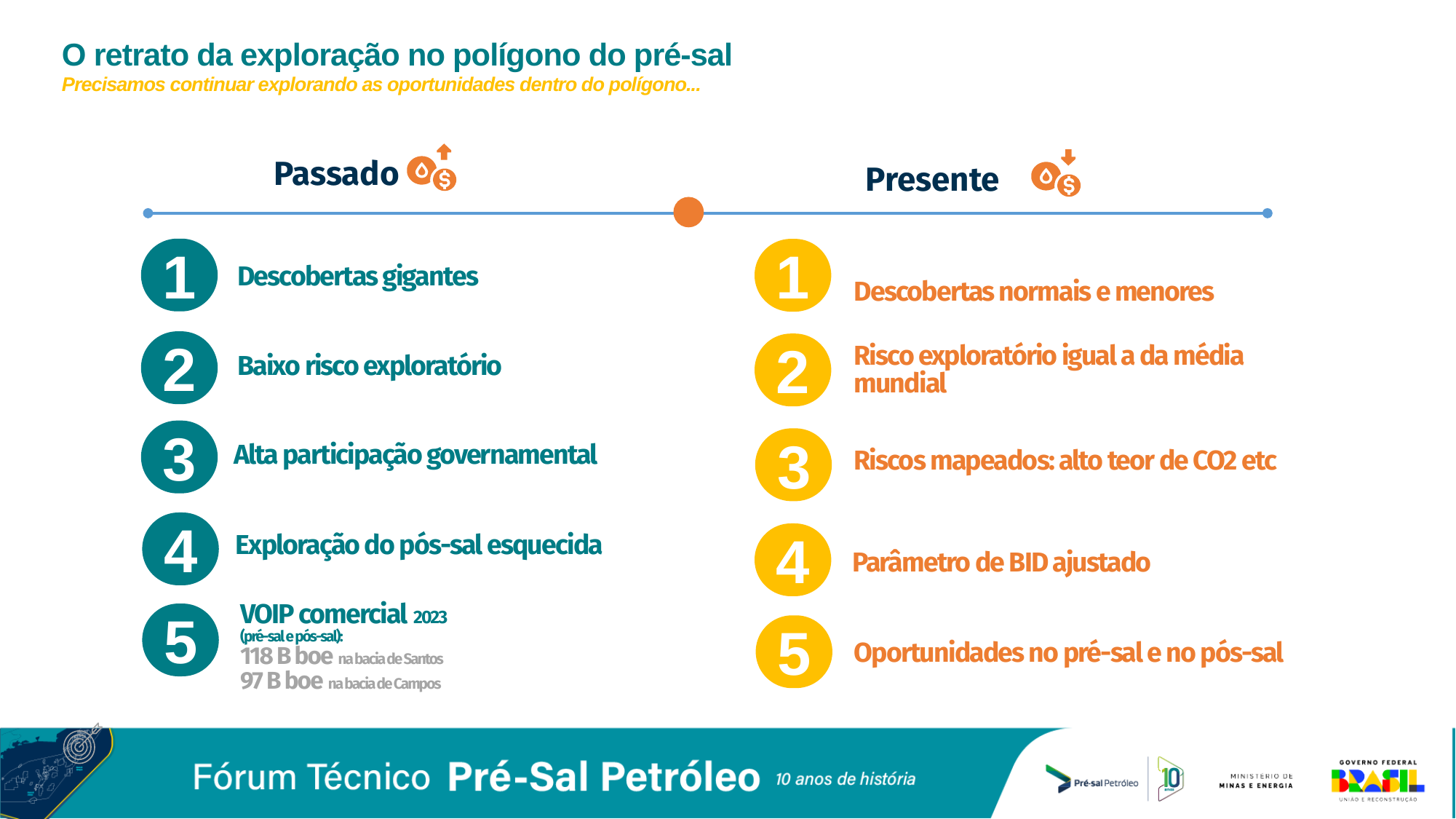

# O retrato da exploração no polígono do pré-sal Precisamos continuar explorando as oportunidades dentro do polígono...

Passado
Presente

1
1
Descobertas gigantes
Descobertas normais e menores

2
2
Baixo risco exploratório
Risco exploratório igual a da média mundial

3
Alta participação governamental

3
Riscos mapeados: alto teor de CO2 etc

Exploração do pós-sal esquecida
4

4
Parâmetro de BID ajustado

5

5
Oportunidades no pré-sal e no pós-sal
VOIP comercial 2023
(pré-sal e pós-sal):
118 B boe na bacia de Santos
97 B boe na bacia de Campos